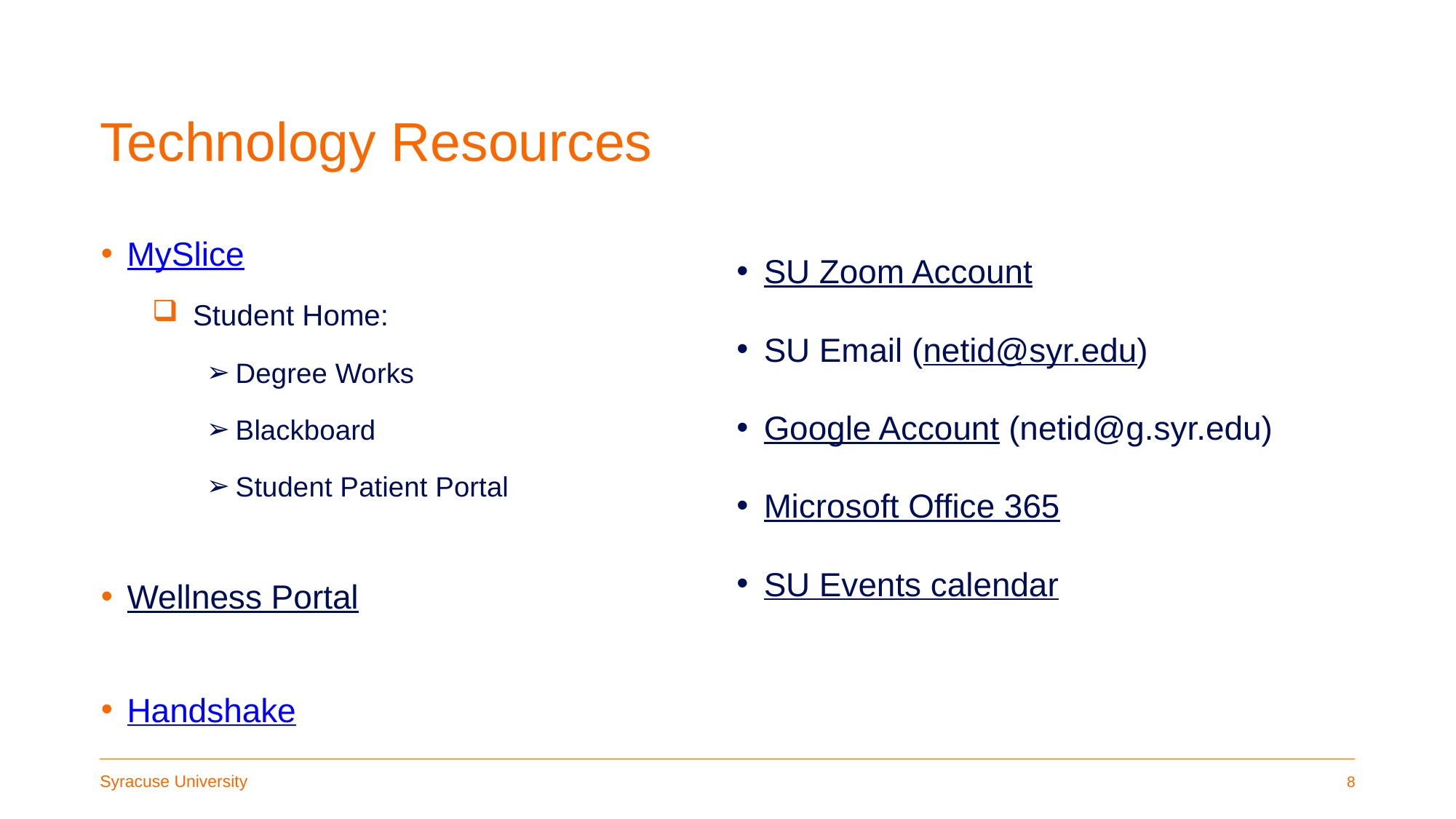

# Technology Resources
MySlice
Student Home:
Degree Works
Blackboard
Student Patient Portal

Wellness Portal

Handshake
SU Zoom Account
SU Email (netid@syr.edu)
Google Account (netid@g.syr.edu)
Microsoft Office 365
SU Events calendar
8